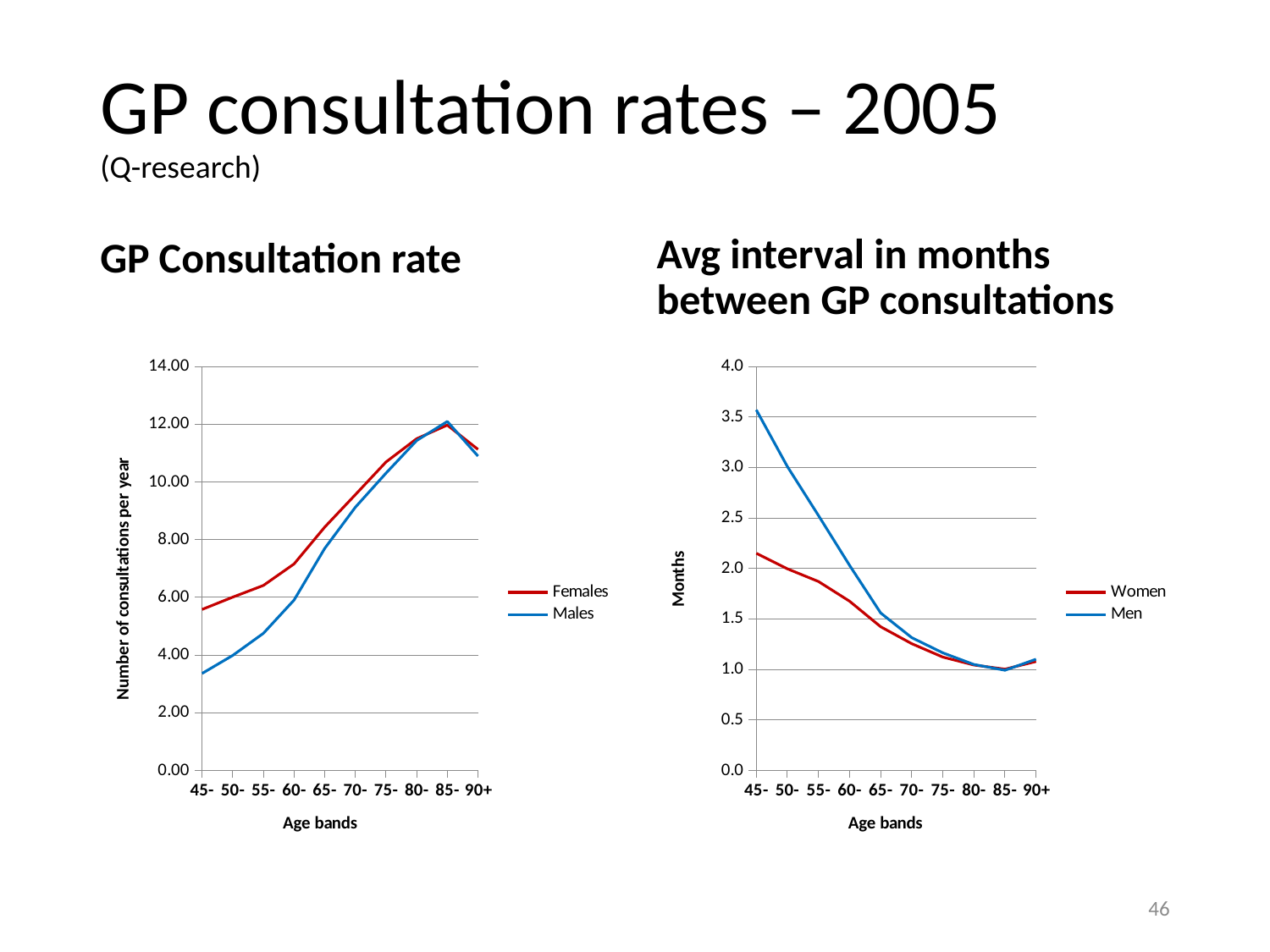

# GP consultation rates – 2005 (Q-research)
Avg interval in months between GP consultations
GP Consultation rate

### Chart

| Category | Females | Males |
|---|---|---|
| 45- | 5.579212 | 3.360863 |
| 50- | 6.008366 | 3.986365 |
| 55- | 6.413129 | 4.752358 |
| 60- | 7.158247 | 5.906164 |
| 65- | 8.433497 | 7.695026 |
| 70- | 9.560295 | 9.125439 |
| 75- | 10.69178 | 10.3044 |
| 80- | 11.49767 | 11.43334 |
| 85- | 11.9686 | 12.09479 |
| 90+ | 11.12762 | 10.89482 |

### Chart

| Category | Women | Men |
|---|---|---|
| 45- | 2.1508413732978777 | 3.5705115025515766 |
| 50- | 1.997215216250142 | 3.0102612279608114 |
| 55- | 1.8711614876295175 | 2.525062295391046 |
| 60- | 1.6763880877538873 | 2.031775616119024 |
| 65- | 1.422897286855026 | 1.5594489219399648 |
| 70- | 1.255191393152617 | 1.315005228789541 |
| 75- | 1.1223575494445266 | 1.164551065564225 |
| 80- | 1.0436897214827006 | 1.049562070226198 |
| 85- | 1.002623531574286 | 0.9921627411472212 |
| 90+ | 1.0783977166725678 | 1.101440868229122 |
46